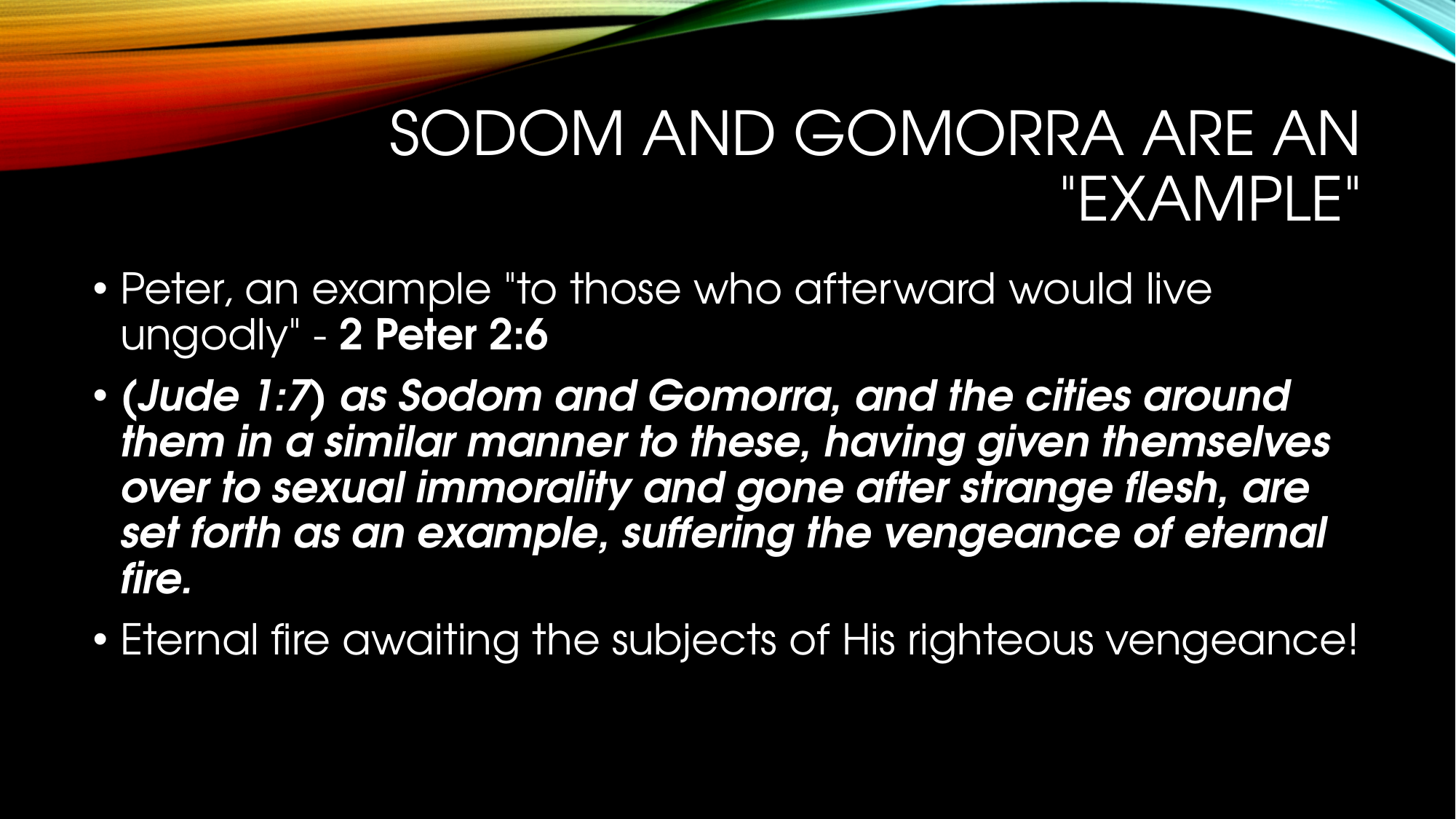

# Sodom and Gomorra are an "example"
Peter, an example "to those who afterward would live ungodly" - 2 Peter 2:6
(Jude 1:7) as Sodom and Gomorra, and the cities around them in a similar manner to these, having given themselves over to sexual immorality and gone after strange flesh, are set forth as an example, suffering the vengeance of eternal fire.
Eternal fire awaiting the subjects of His righteous vengeance!